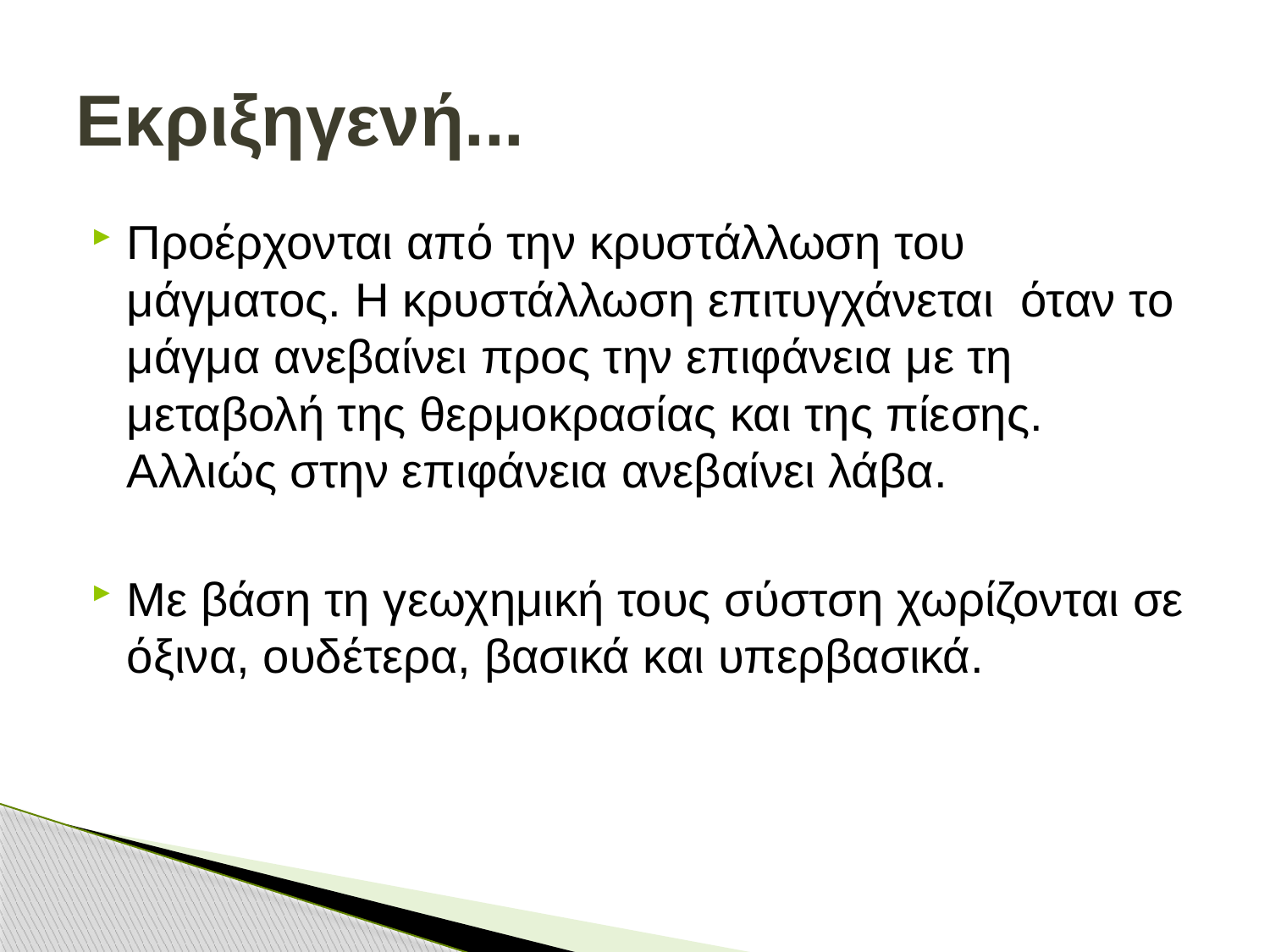

# Εκριξηγενή...
Προέρχονται από την κρυστάλλωση του μάγματος. Η κρυστάλλωση επιτυγχάνεται  όταν το μάγμα ανεβαίνει προς την επιφάνεια με τη μεταβολή της θερμοκρασίας και της πίεσης. Αλλιώς στην επιφάνεια ανεβαίνει λάβα.

Με βάση τη γεωχημική τους σύστση χωρίζονται σε όξινα, ουδέτερα, βασικά και υπερβασικά.